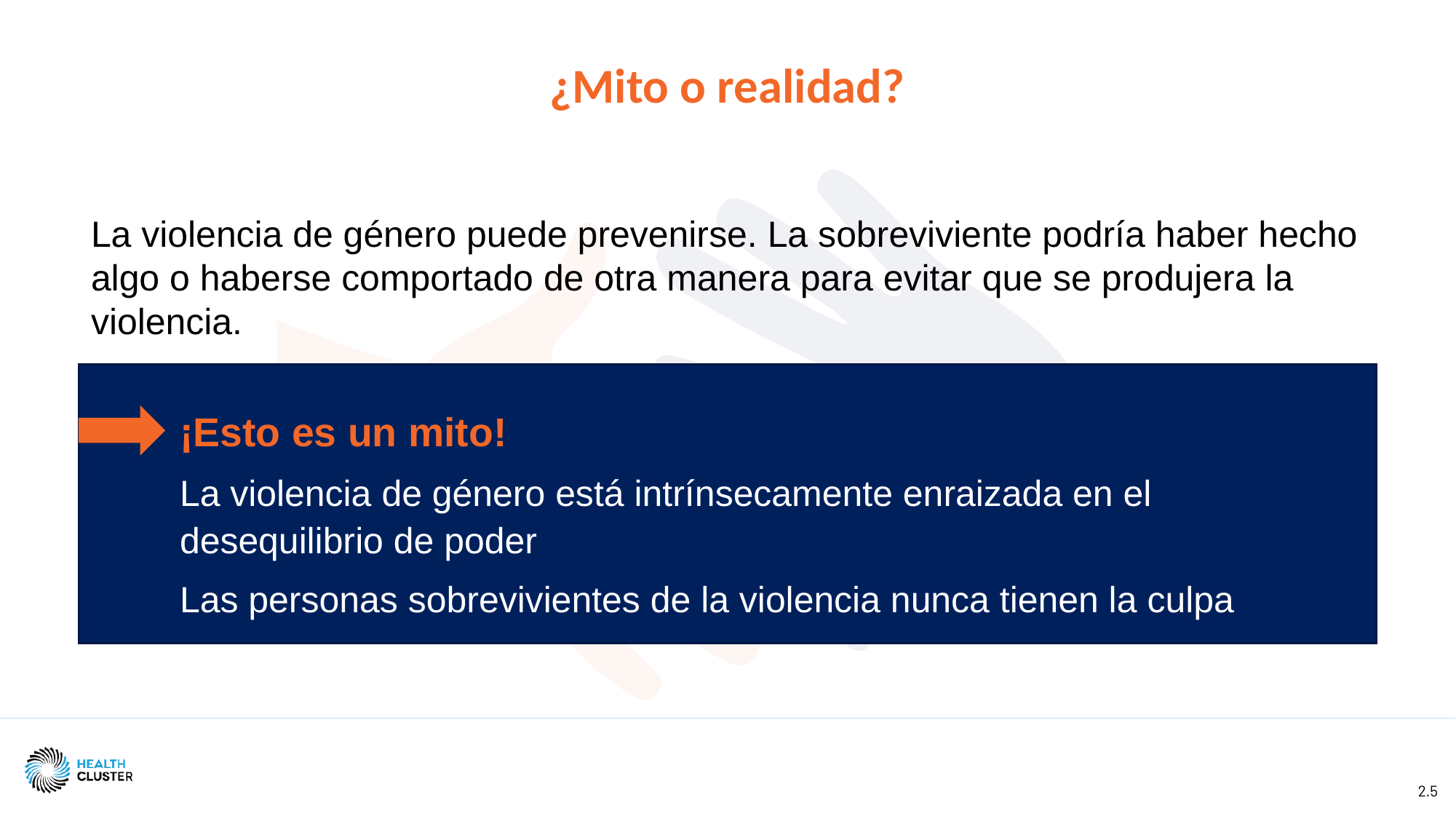

¿Mito o realidad?
La violencia de género puede prevenirse. La sobreviviente podría haber hecho algo o haberse comportado de otra manera para evitar que se produjera la violencia.

¡Esto es un mito!
La violencia de género está intrínsecamente enraizada en el desequilibrio de poder
Las personas sobrevivientes de la violencia nunca tienen la culpa

2.5